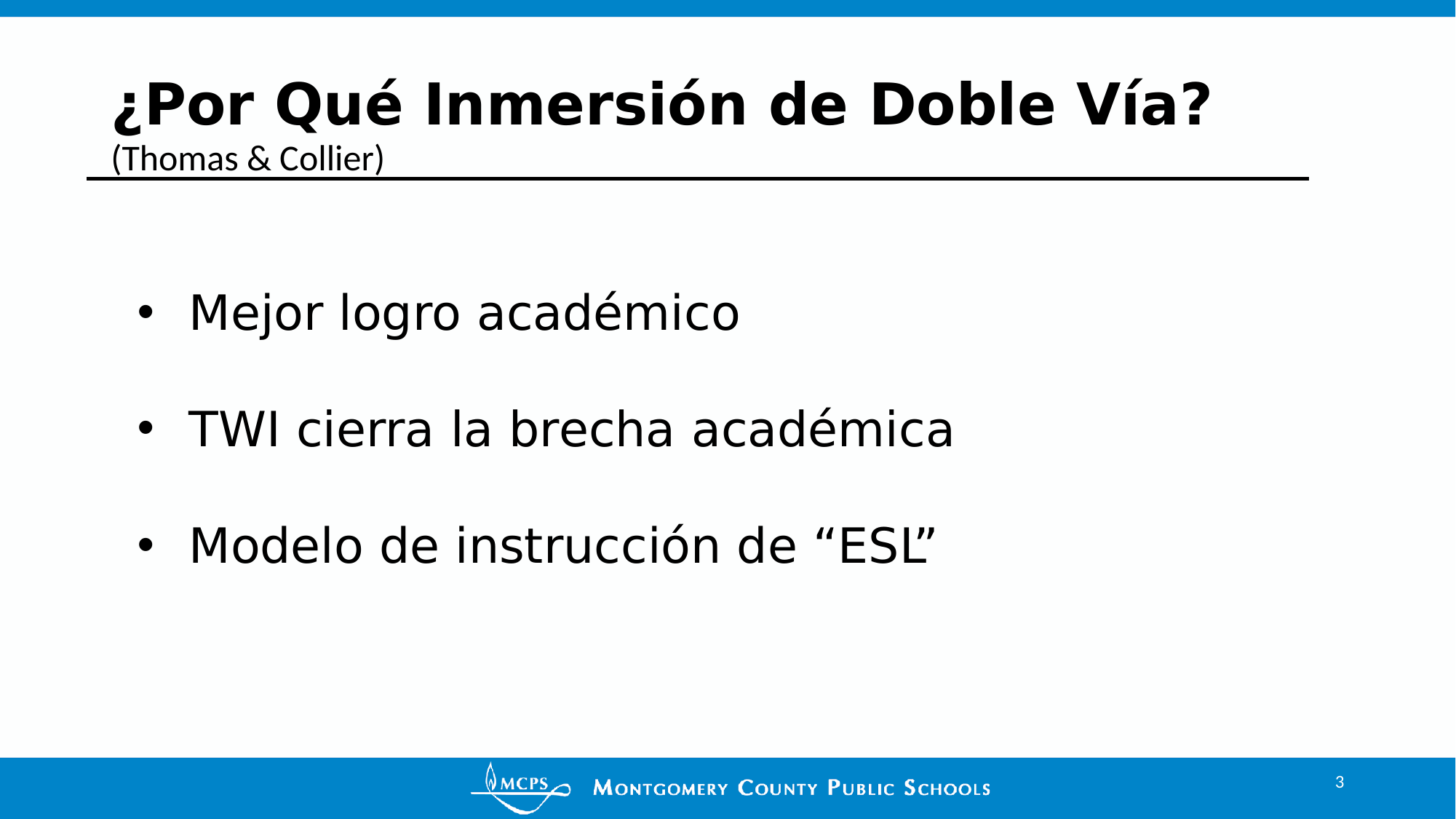

# ¿Por Qué Inmersión de Doble Vía? (Thomas & Collier)
Mejor logro académico
TWI cierra la brecha académica
Modelo de instrucción de “ESL”
3